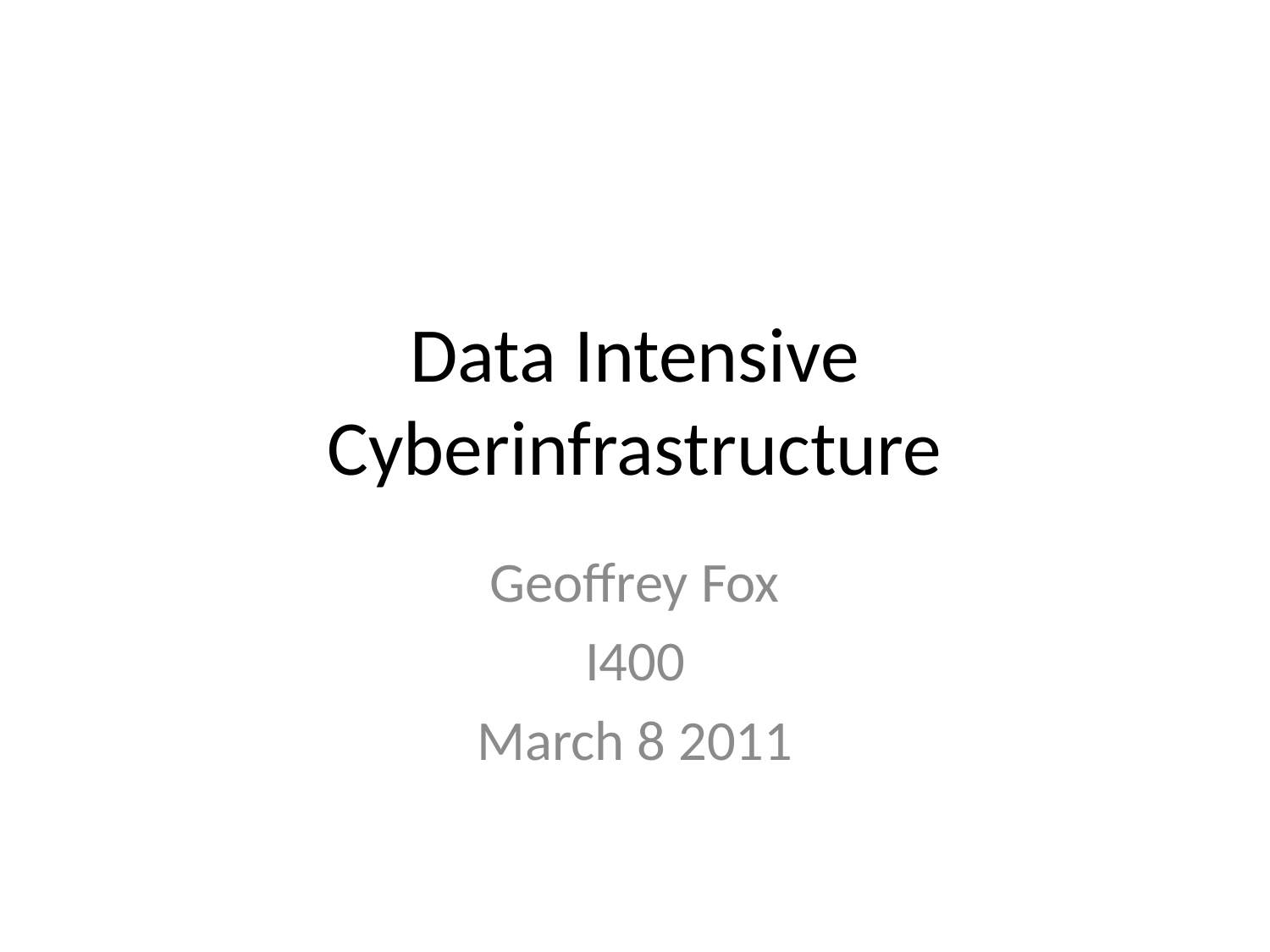

# Data Intensive Cyberinfrastructure
Geoffrey Fox
I400
March 8 2011